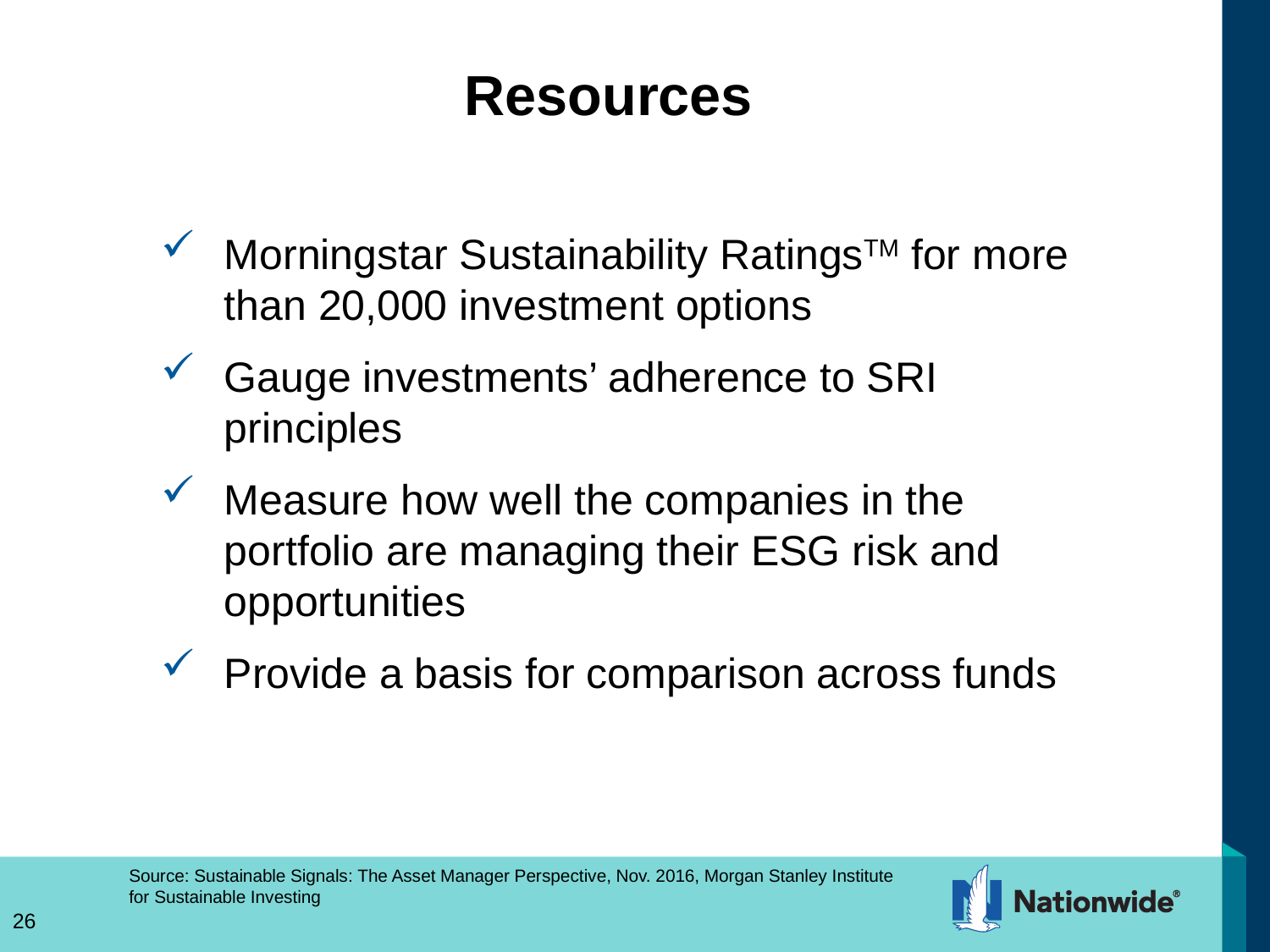

# Resources
Morningstar Sustainability RatingsTM for more than 20,000 investment options
Gauge investments’ adherence to SRI principles
Measure how well the companies in the portfolio are managing their ESG risk and opportunities
Provide a basis for comparison across funds

Source: Sustainable Signals: The Asset Manager Perspective, Nov. 2016, Morgan Stanley Institute for Sustainable Investing
26